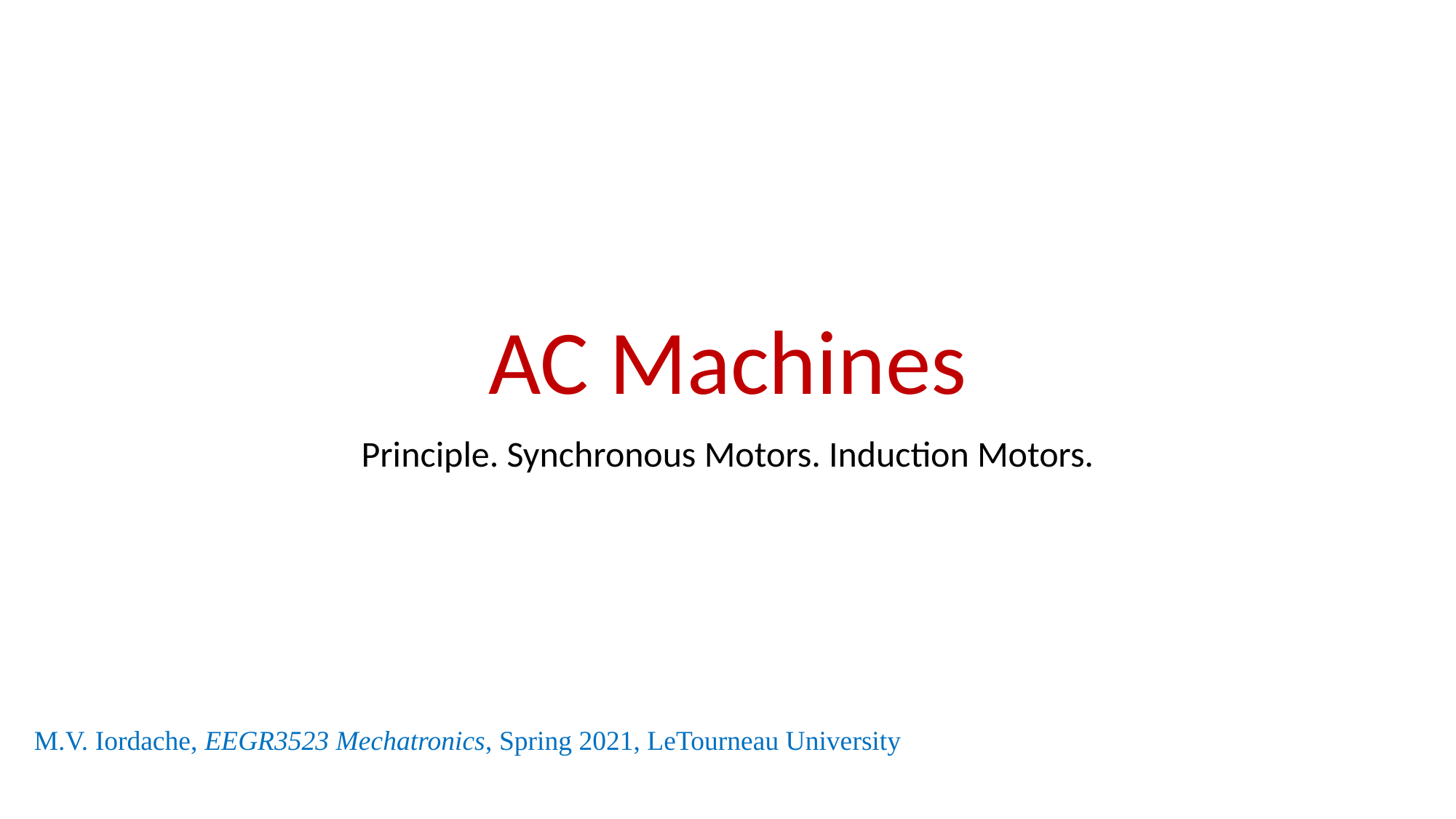

# AC Machines
Principle. Synchronous Motors. Induction Motors.
M.V. Iordache, EEGR3523 Mechatronics, Spring 2021, LeTourneau University